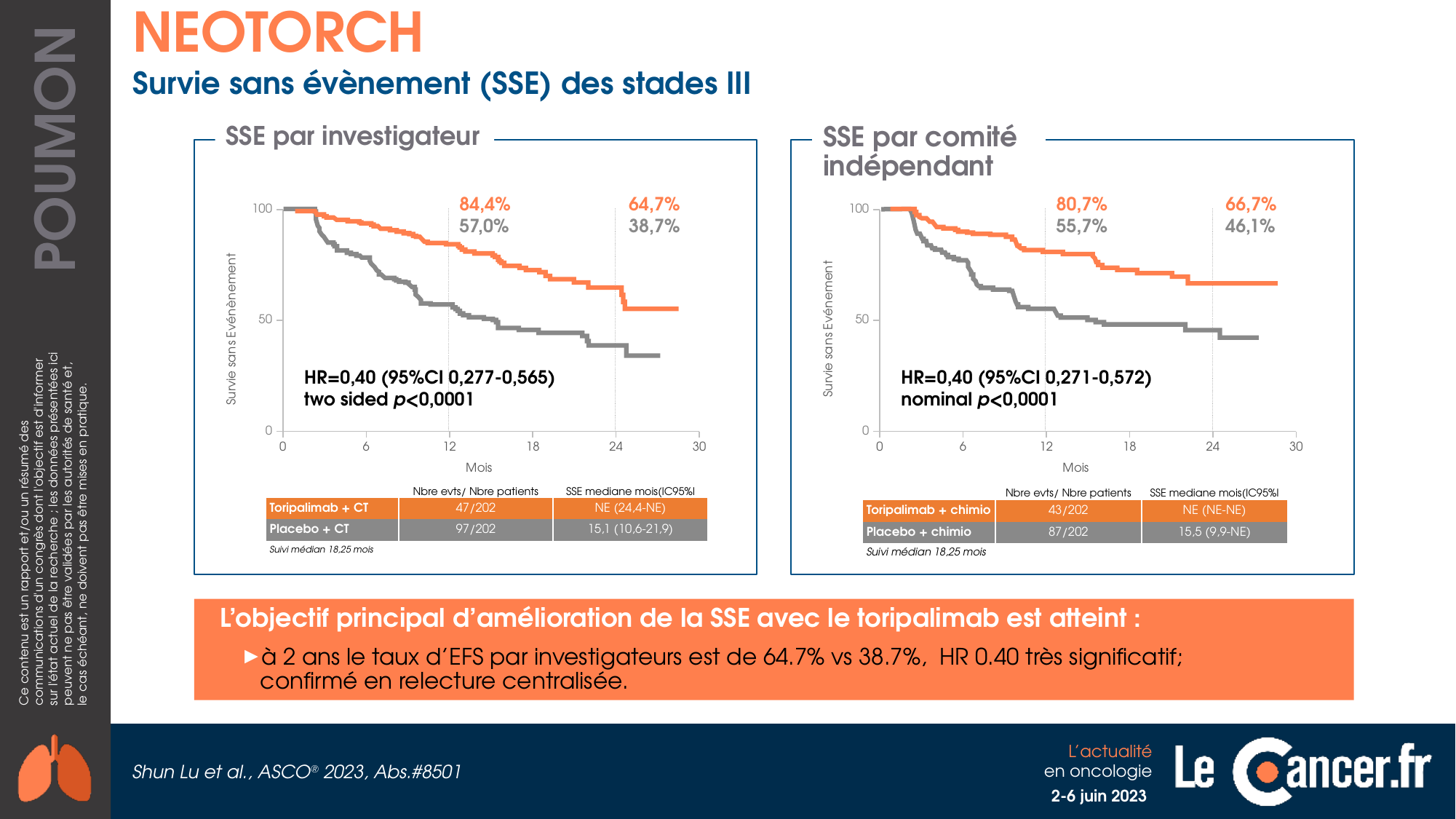

NEOTORCH
Survie sans évènement (SSE) des stades III
SSE par investigateur
SSE par comité indépendant

84,4%
57,0%
64,7%
38,7%
80,7%
55,7%
66,7%
46,1%

### Chart

| Category | Y-Values |
|---|---|

### Chart

| Category | Y-Values |
|---|---|

HR=0,40 (95%CI 0,277-0,565)
two sided p<0,0001
HR=0,40 (95%CI 0,271-0,572)
nominal p<0,0001
|  | Nbre evts/ Nbre patients | SSE mediane mois(IC95%I |
| --- | --- | --- |
| Toripalimab + CT | 47/202 | NE (24,4-NE) |
| Placebo + CT | 97/202 | 15,1 (10,6-21,9) |
| Suivi médian 18,25 mois | 181 (89,6) | 189 (93,6) |
|  | Nbre evts/ Nbre patients | SSE mediane mois(IC95%I |
| --- | --- | --- |
| Toripalimab + chimio | 43/202 | NE (NE-NE) |
| Placebo + chimio | 87/202 | 15,5 (9,9-NE) |
| Suivi médian 18,25 mois | 181 (89,6) | 189 (93,6) |
L’objectif principal d’amélioration de la SSE avec le toripalimab est atteint :
à 2 ans le taux d’EFS par investigateurs est de 64.7% vs 38.7%,  HR 0.40 très significatif;
confirmé en relecture centralisée.
Shun Lu et al., ASCO® 2023, Abs.#8501
2-6 juin 2023